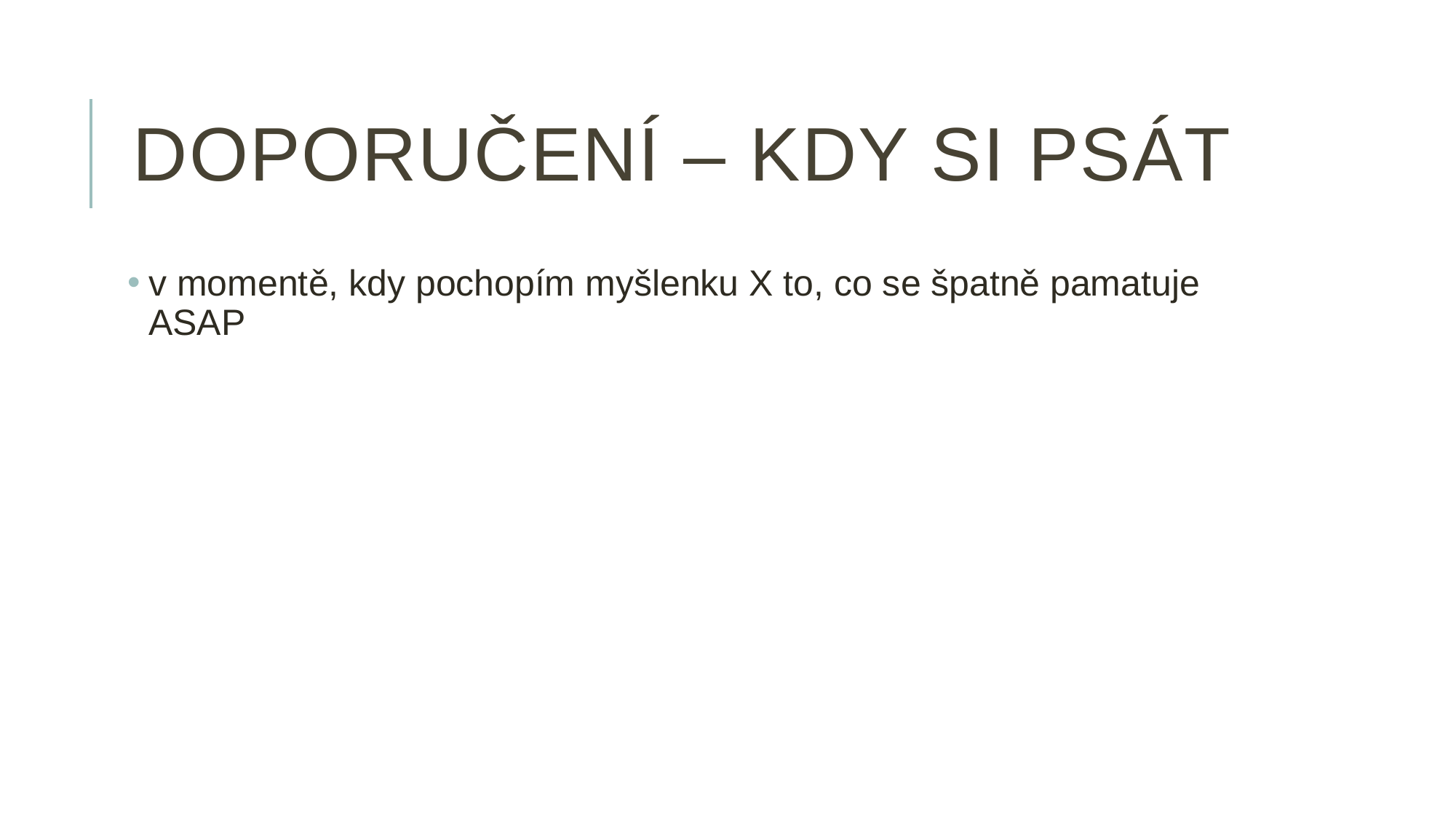

# doporučení – kdy si psát
v momentě, kdy pochopím myšlenku X to, co se špatně pamatuje ASAP